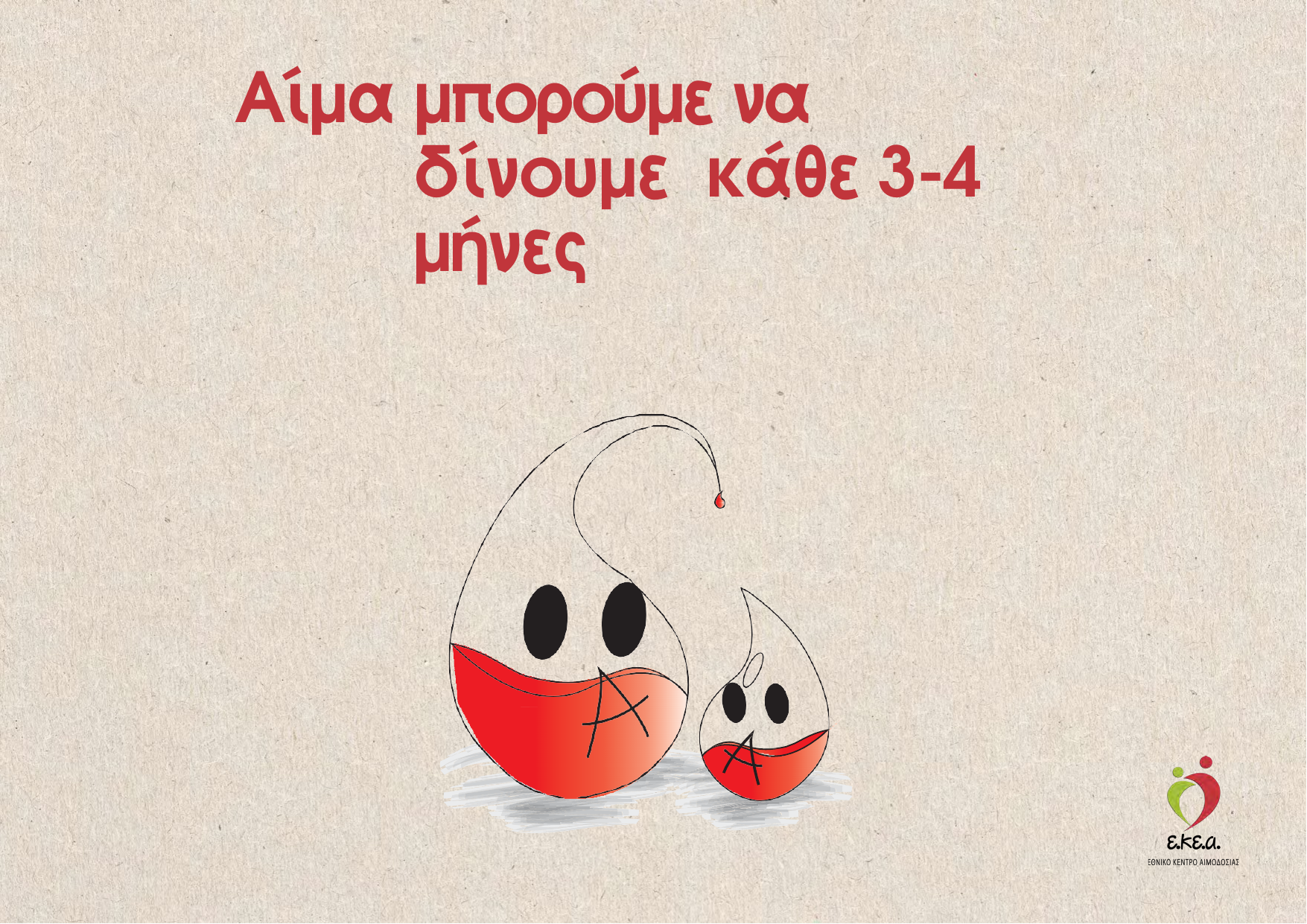

# Αίμα μπορούμε να δίνουμε  κάθε 3-4 μήνες
* Να αισθάνεται καλά την ημέρα